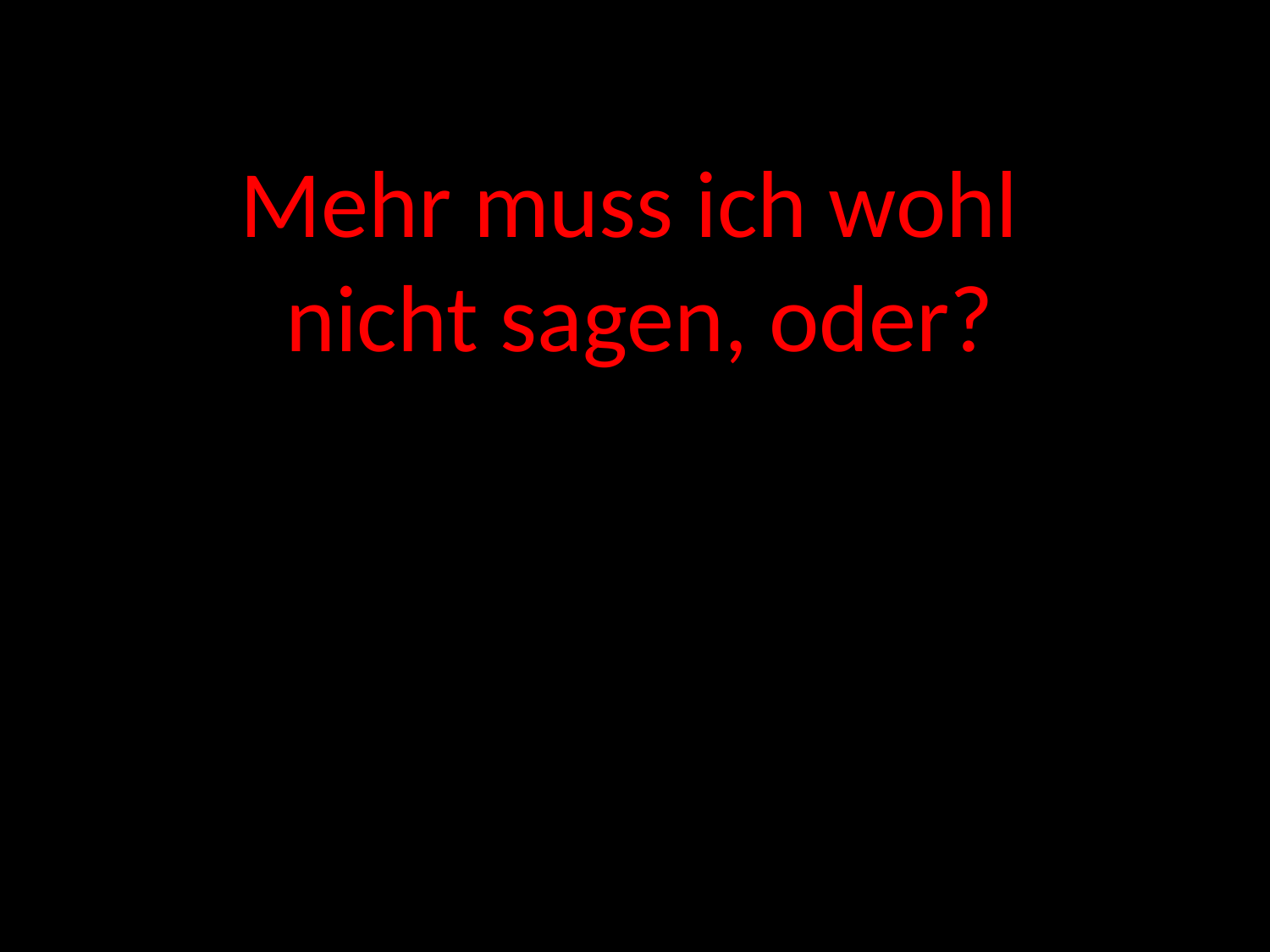

Mehr muss ich wohl
nicht sagen, oder?